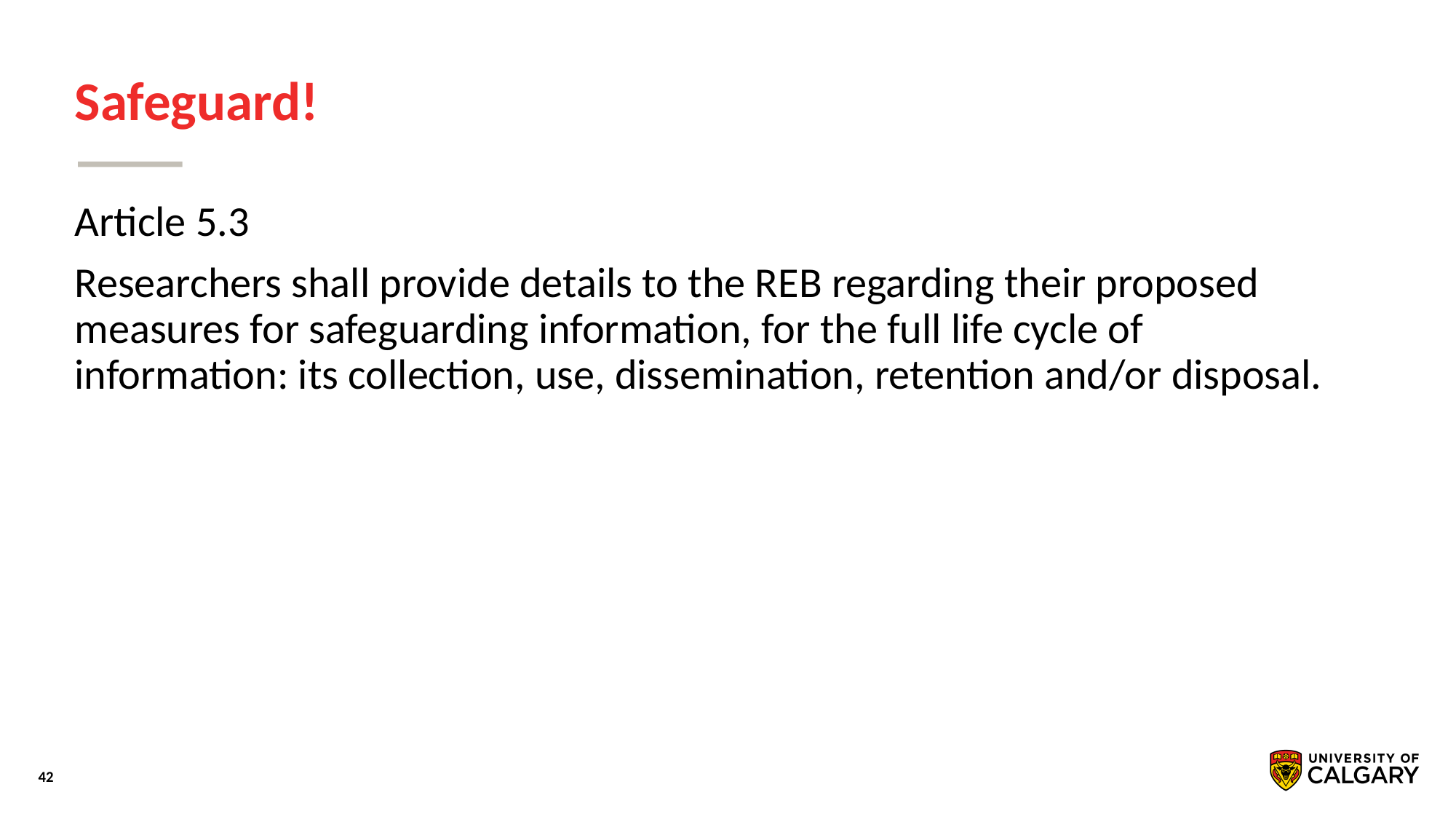

# Safeguard!
Article 5.3
Researchers shall provide details to the REB regarding their proposed measures for safeguarding information, for the full life cycle of information: its collection, use, dissemination, retention and/or disposal.